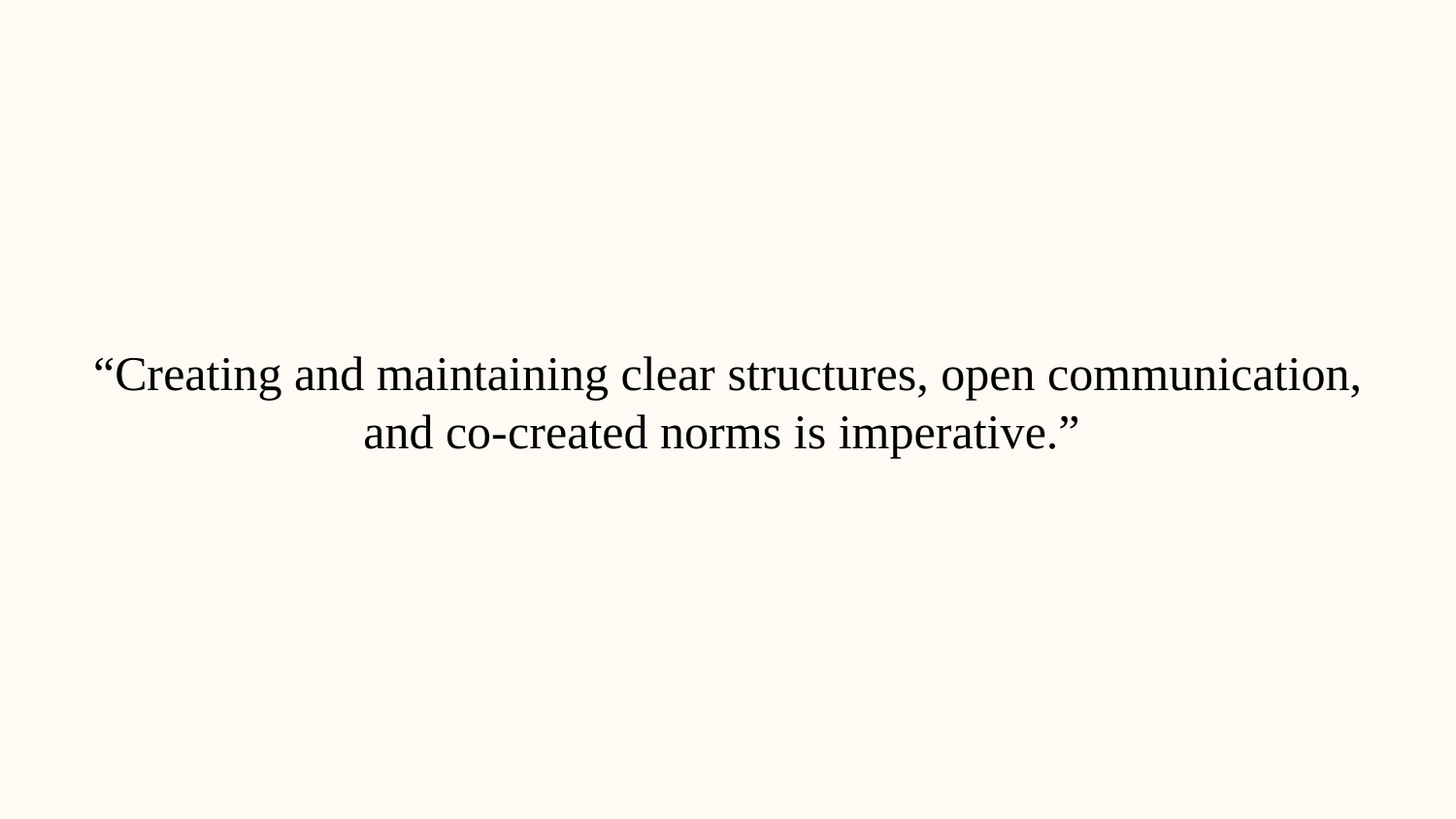

“Creating and maintaining clear structures, open communication, and co‑created norms is imperative.”